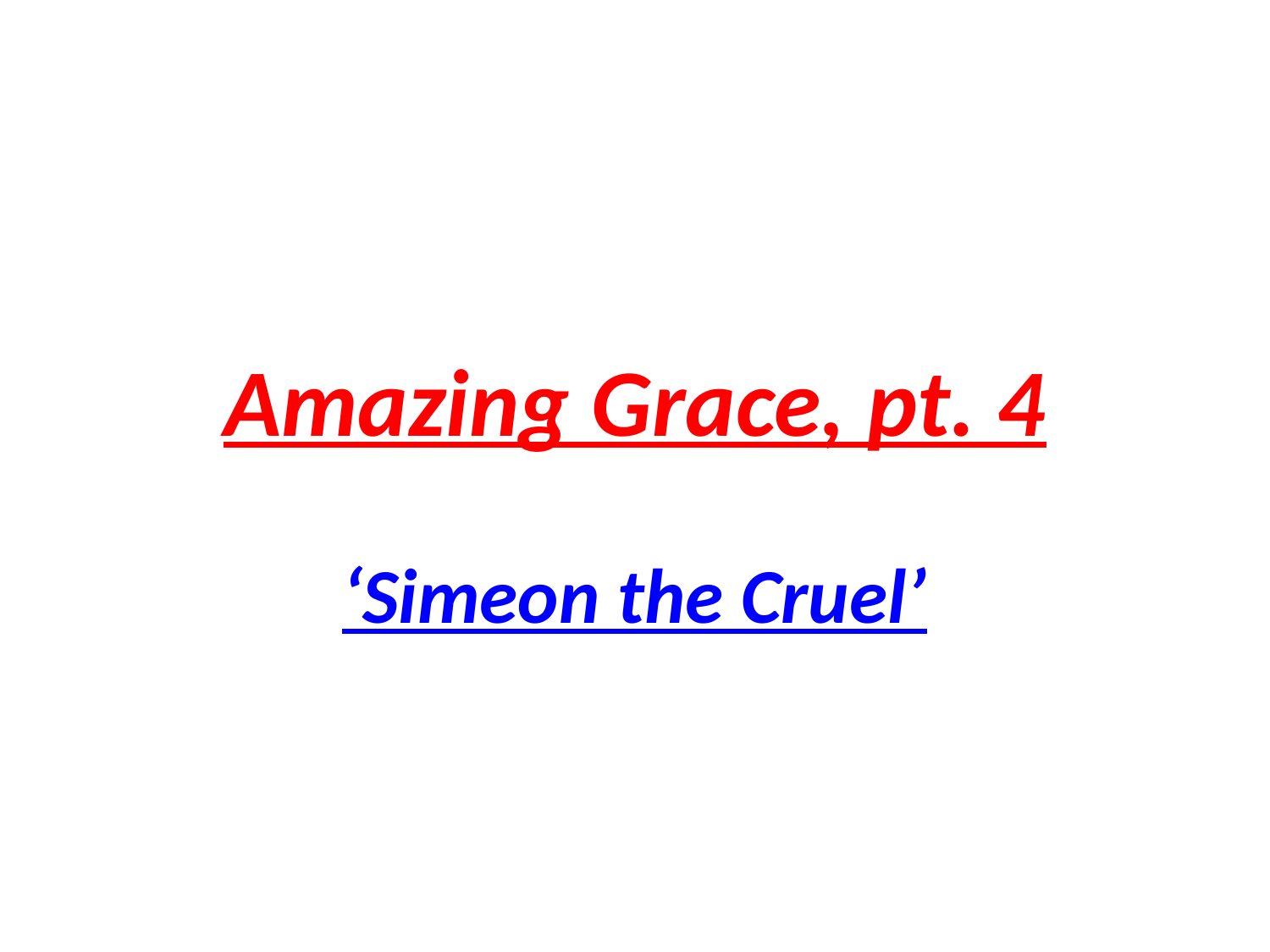

# Amazing Grace, pt. 4
‘Simeon the Cruel’